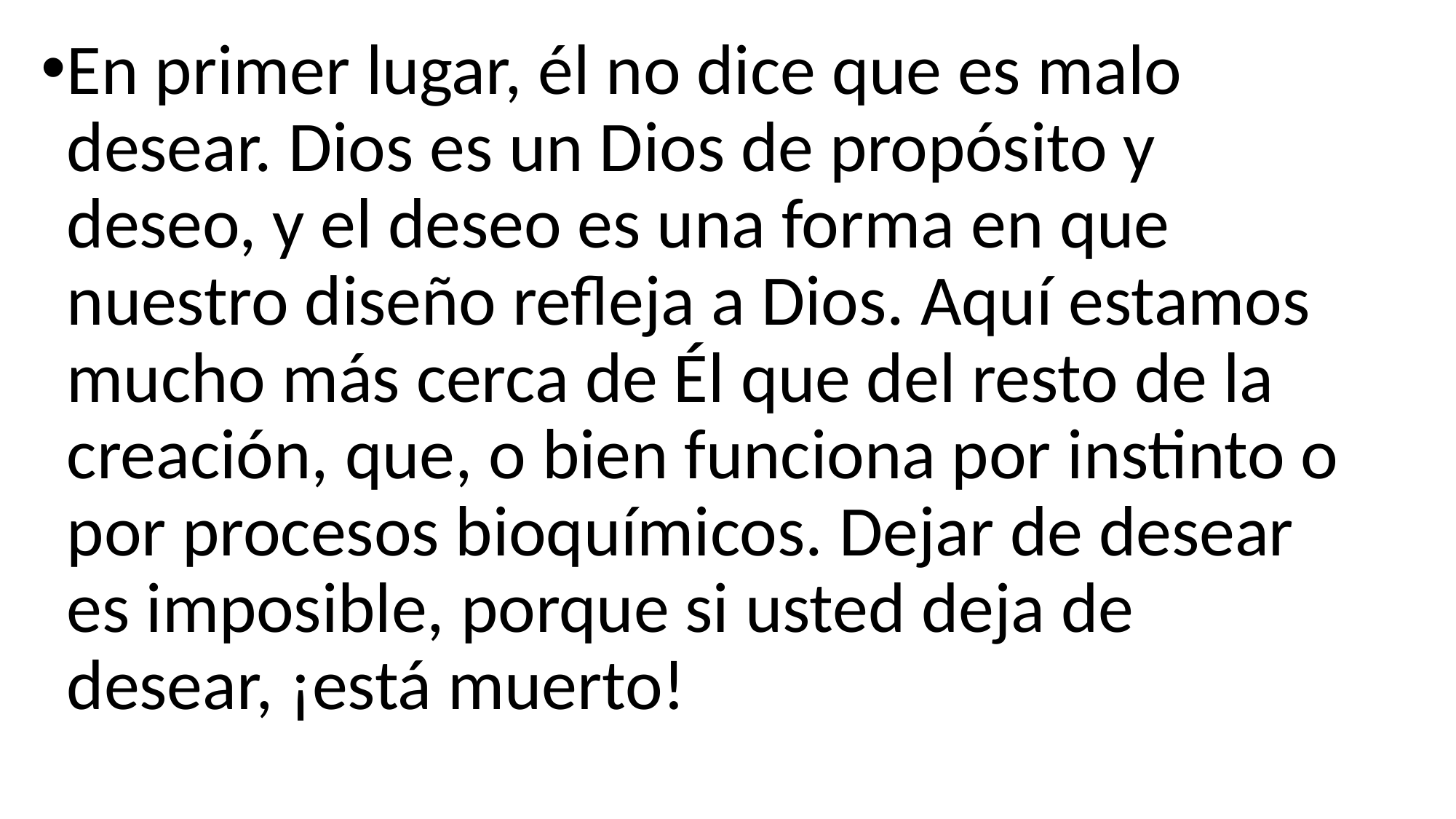

En primer lugar, él no dice que es malo desear. Dios es un Dios de propósito y deseo, y el deseo es una forma en que nuestro diseño refleja a Dios. Aquí estamos mucho más cerca de Él que del resto de la creación, que, o bien funciona por instinto o por procesos bioquímicos. Dejar de desear es imposible, porque si usted deja de desear, ¡está muerto!